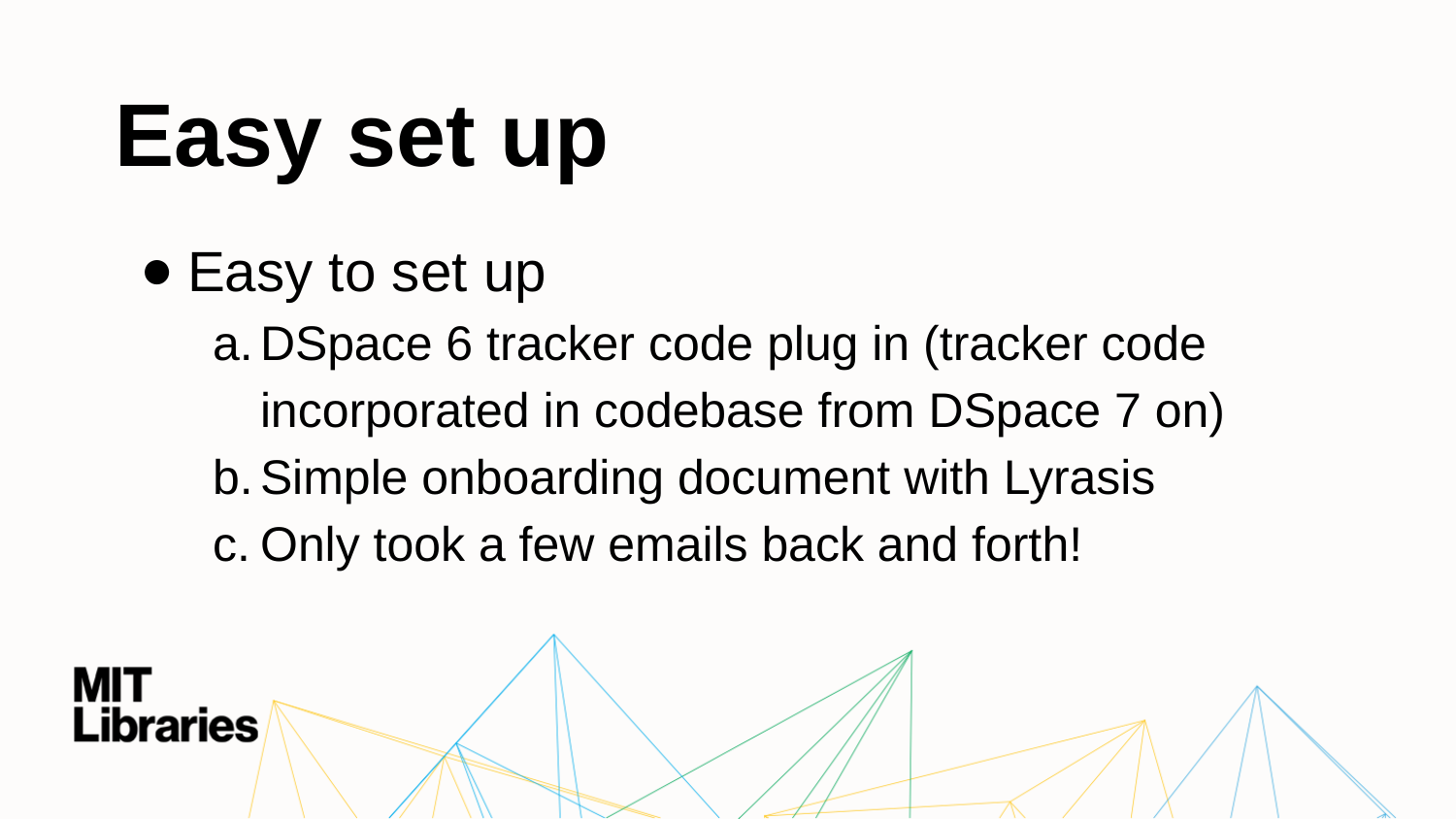

# Easy set up
Easy to set up
DSpace 6 tracker code plug in (tracker code incorporated in codebase from DSpace 7 on)
Simple onboarding document with Lyrasis
Only took a few emails back and forth!